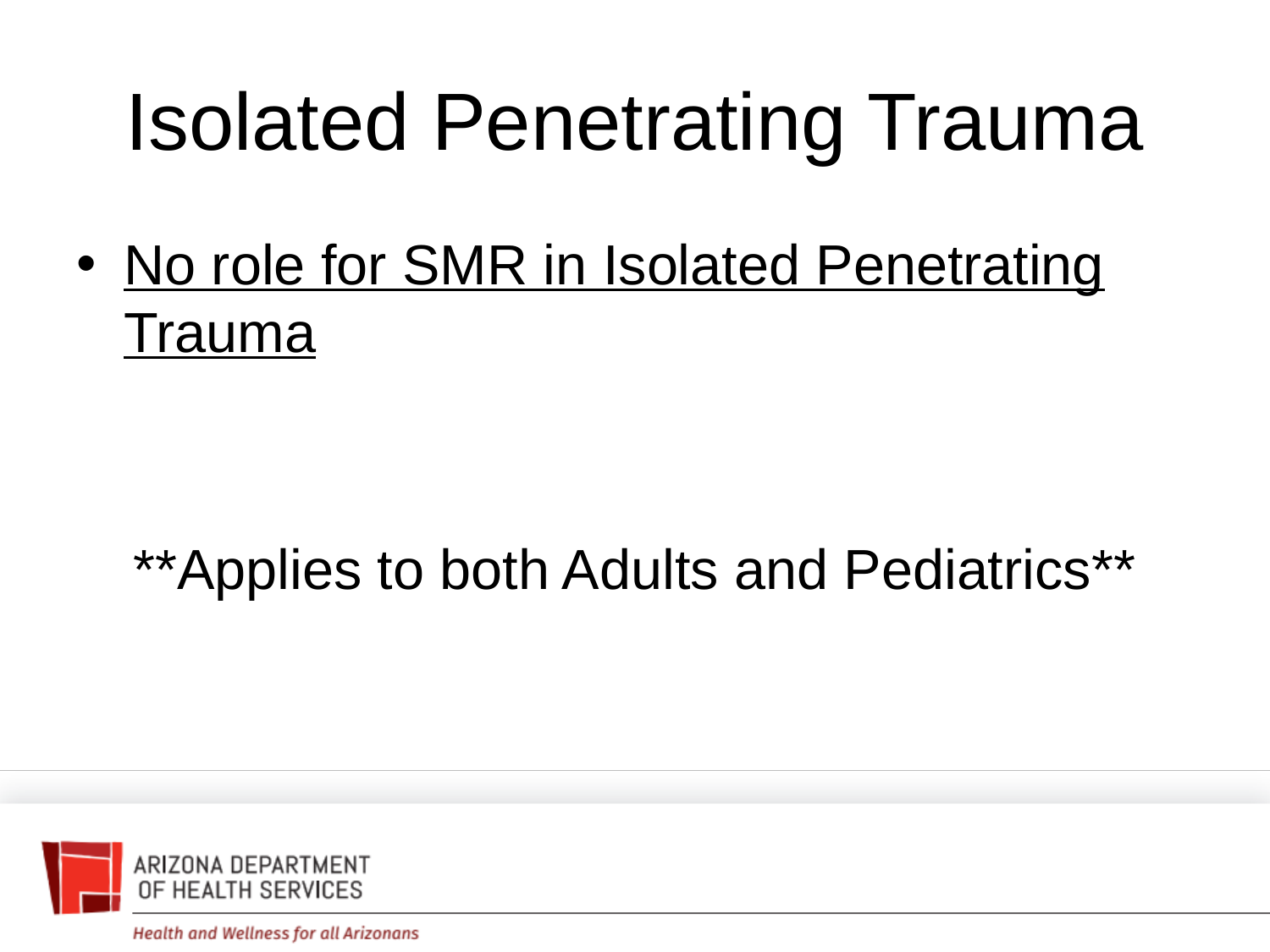

# Isolated Penetrating Trauma
No role for SMR in Isolated Penetrating Trauma

**Applies to both Adults and Pediatrics**